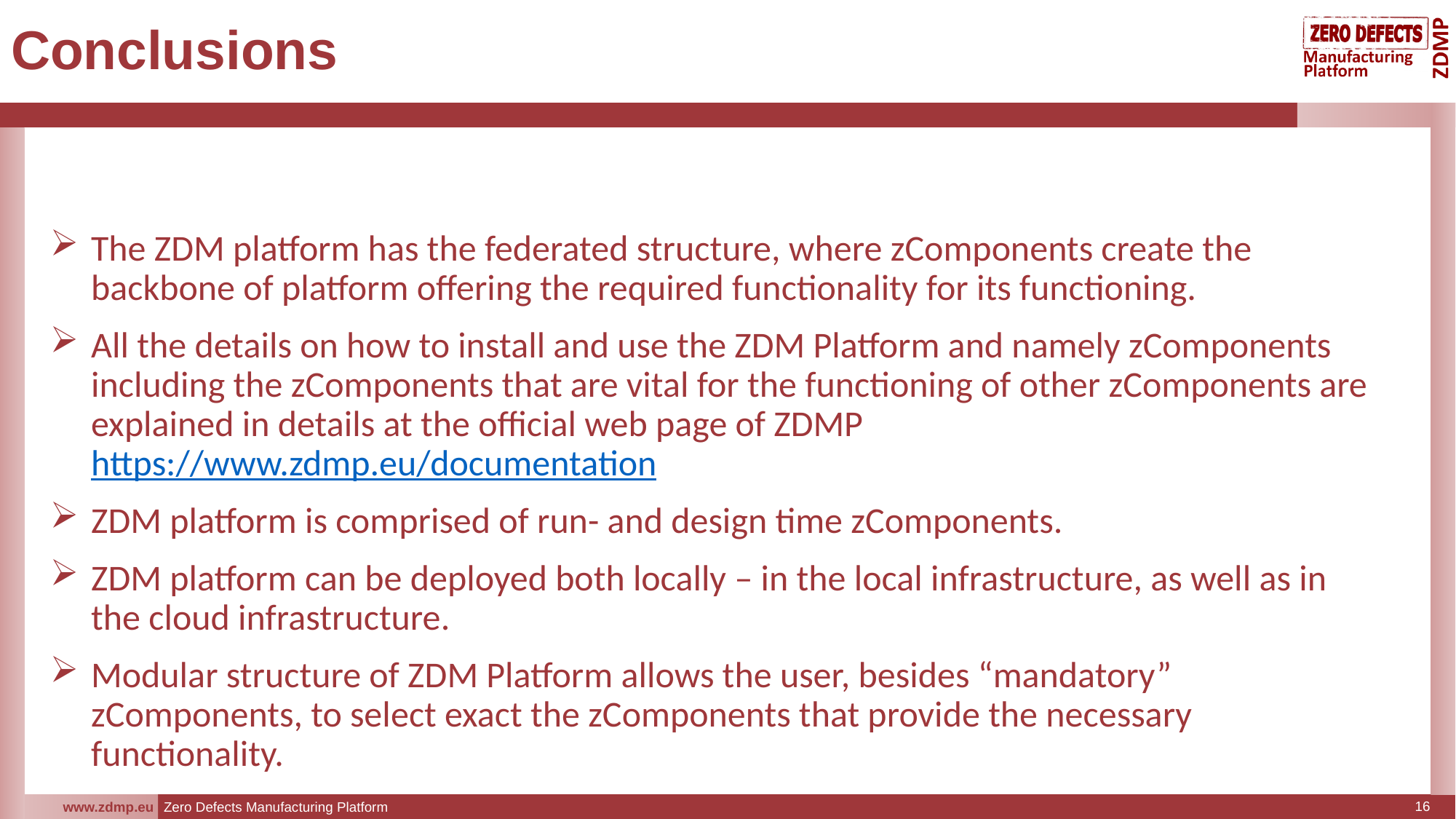

# Conclusions

The ZDM platform has the federated structure, where zComponents create the backbone of platform offering the required functionality for its functioning.
All the details on how to install and use the ZDM Platform and namely zComponents including the zComponents that are vital for the functioning of other zComponents are explained in details at the official web page of ZDMP https://www.zdmp.eu/documentation
ZDM platform is comprised of run- and design time zComponents.
ZDM platform can be deployed both locally – in the local infrastructure, as well as in the cloud infrastructure.
Modular structure of ZDM Platform allows the user, besides “mandatory” zComponents, to select exact the zComponents that provide the necessary functionality.
16